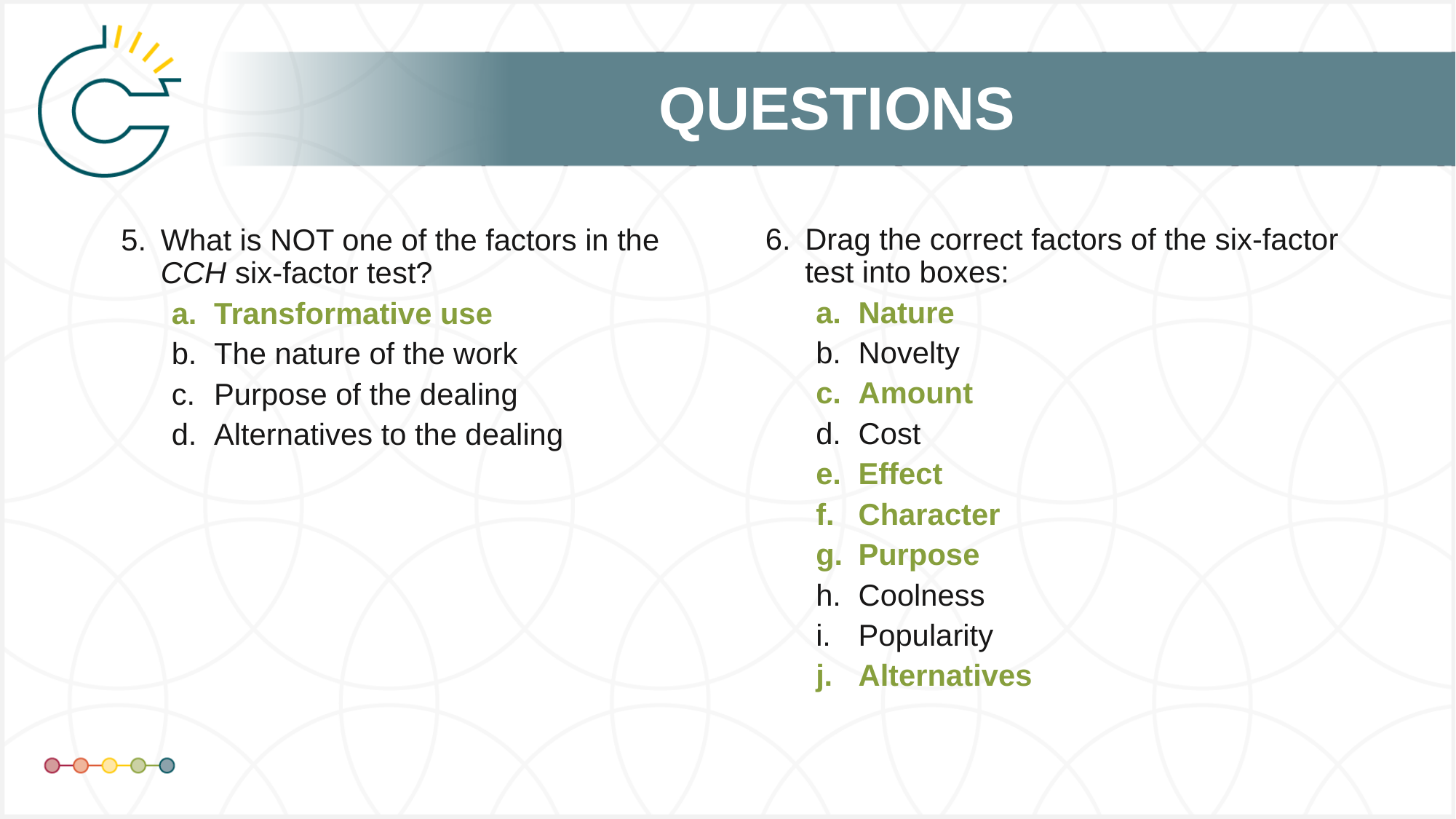

Drag the correct factors of the six-factor test into boxes:
Nature
Novelty
Amount
Cost
Effect
Character
Purpose
Coolness
Popularity
Alternatives

What is NOT one of the factors in the CCH six-factor test?
Transformative use
The nature of the work
Purpose of the dealing
Alternatives to the dealing